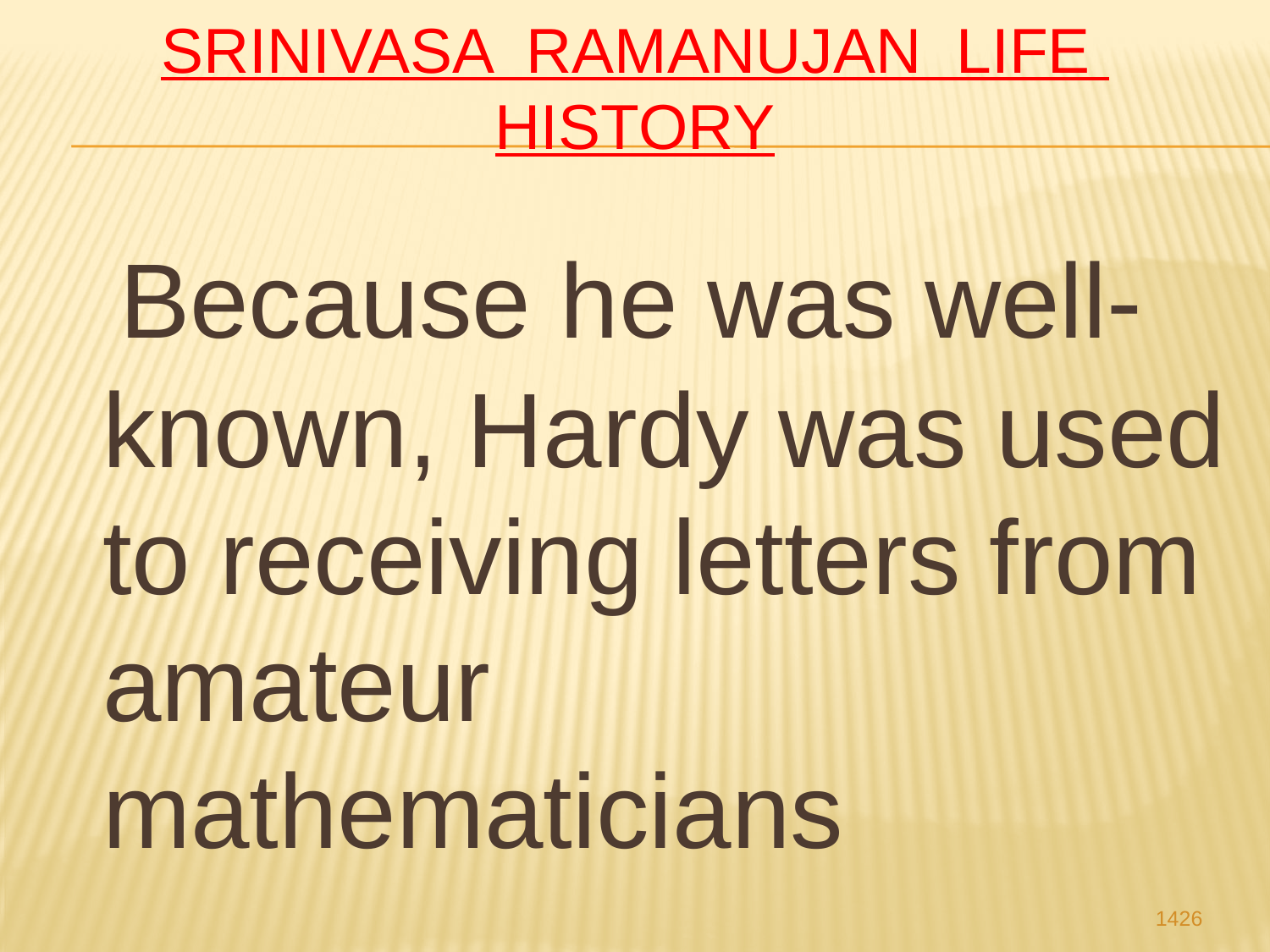

# Srinivasa  Ramanujan  life  history
  Because he was well-known, Hardy was used to receiving letters from amateur mathematicians

1426